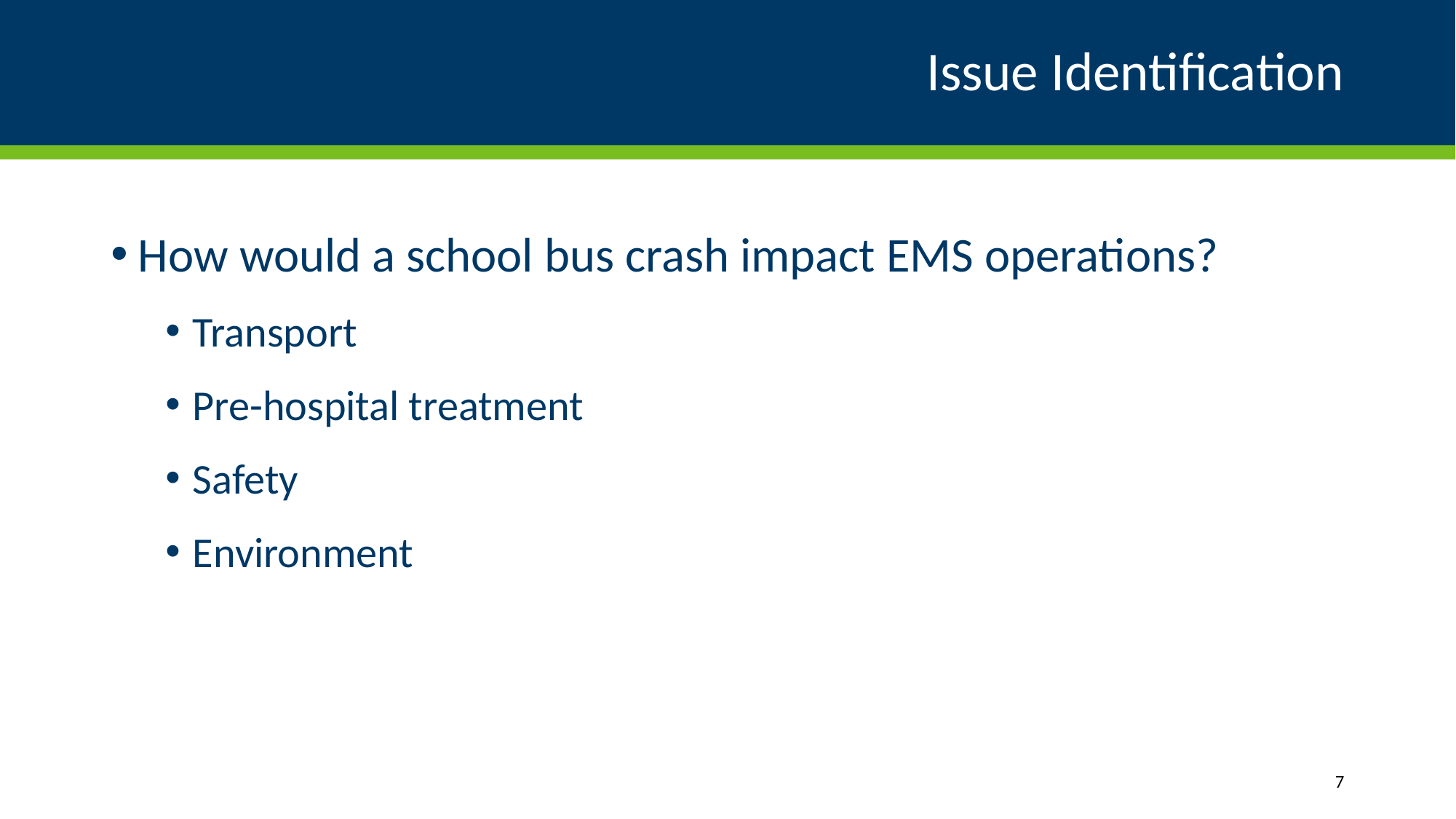

# Issue Identification
How would a school bus crash impact EMS operations?
Transport
Pre-hospital treatment
Safety
Environment
7